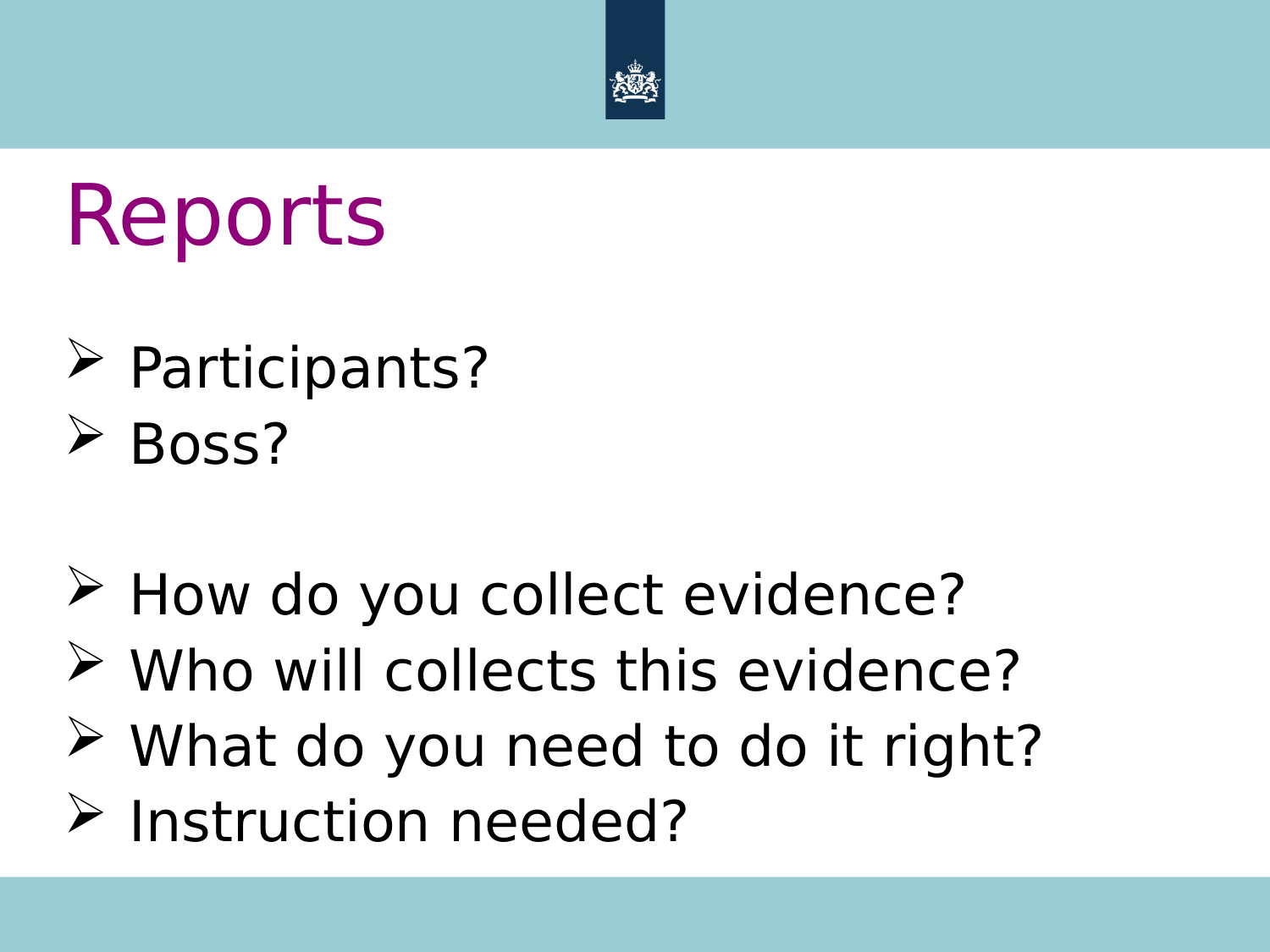

# Reports

 Participants?
 Boss?

 How do you collect evidence?
 Who will collects this evidence?
 What do you need to do it right?
 Instruction needed?